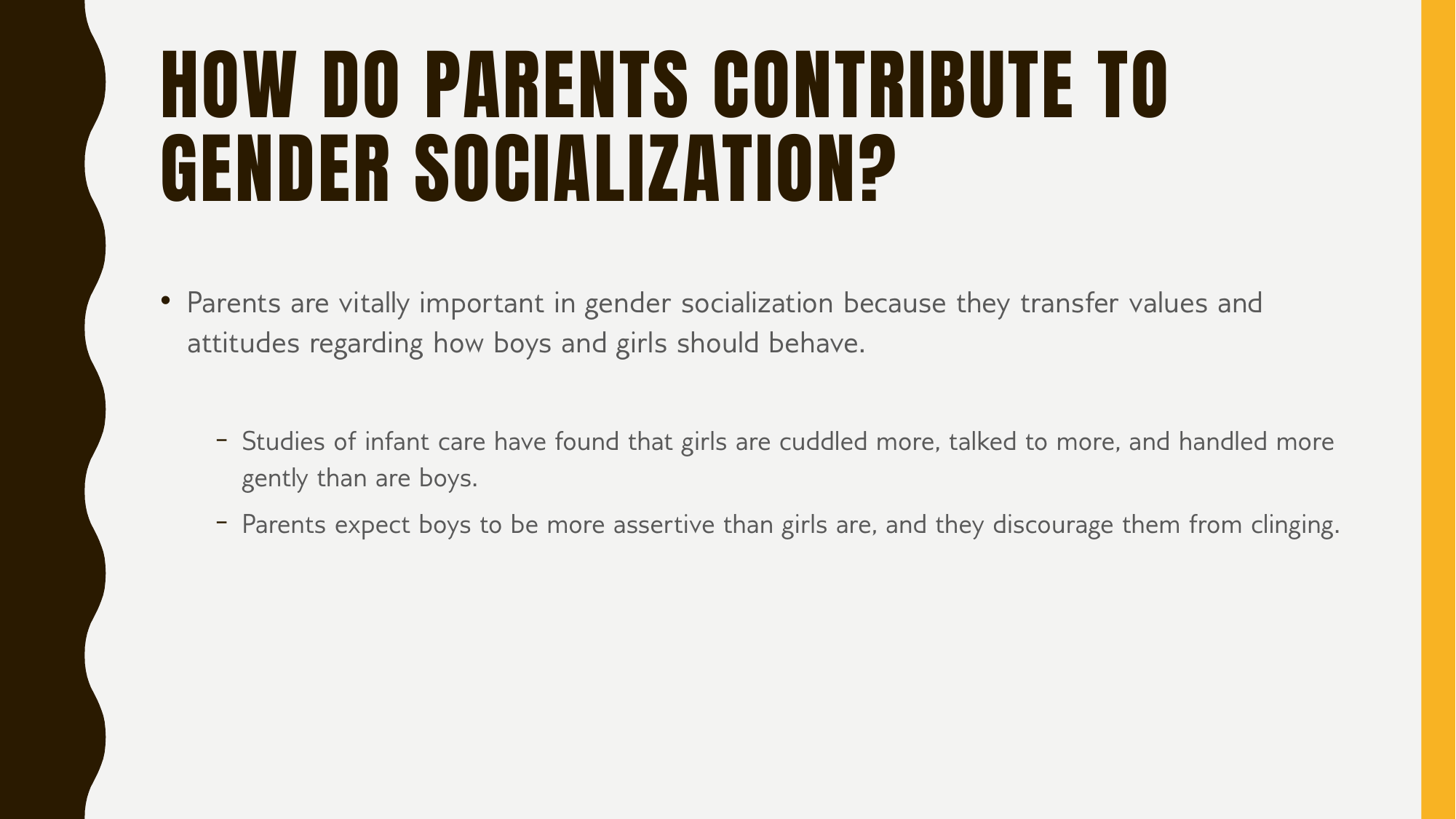

# How do parents contribute to gender socialization?
Parents are vitally important in gender socialization because they transfer values and attitudes regarding how boys and girls should behave.

Studies of infant care have found that girls are cuddled more, talked to more, and handled more gently than are boys.
Parents expect boys to be more assertive than girls are, and they discourage them from clinging.